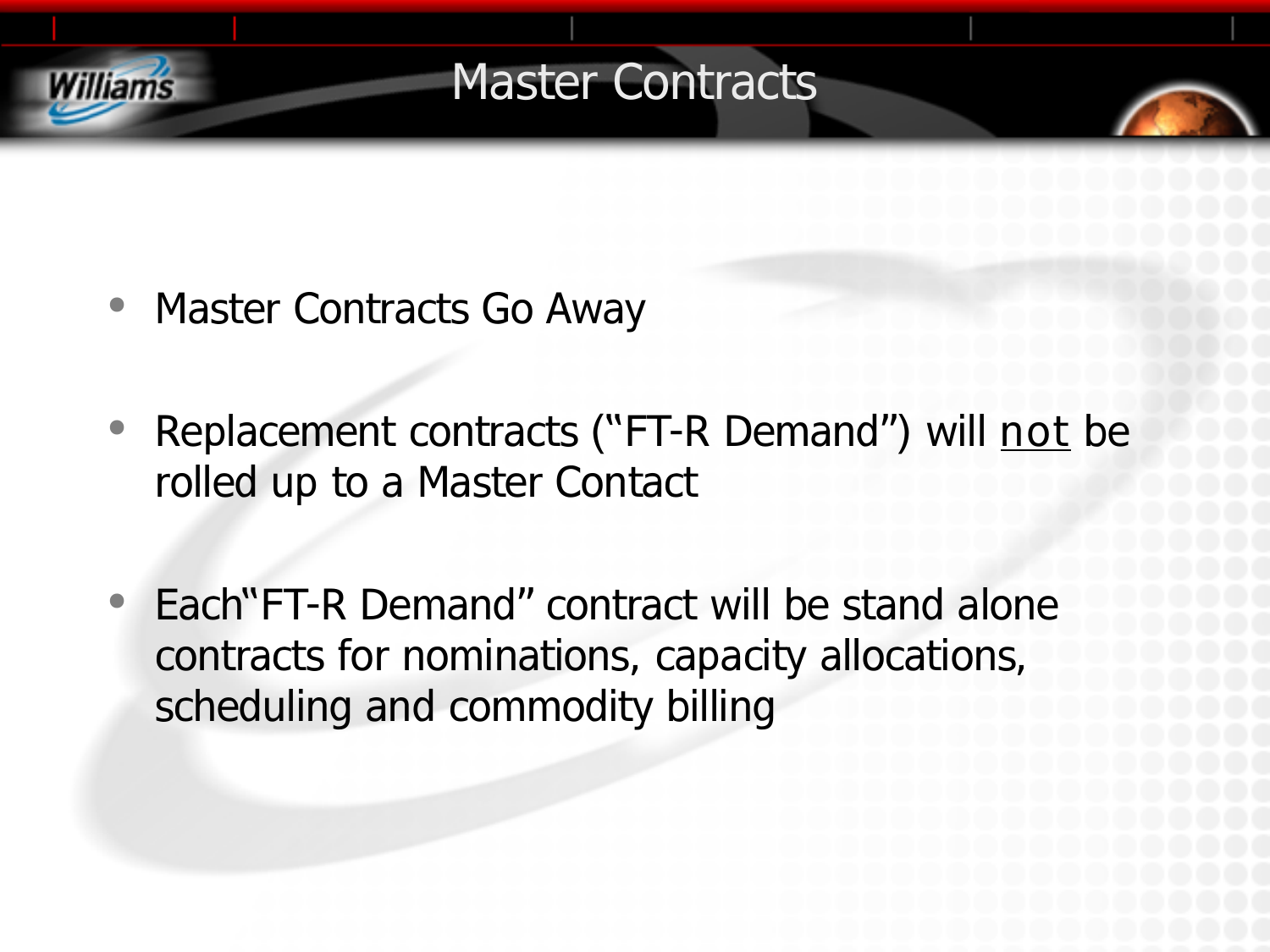

# Master Contracts
Master Contracts Go Away

Replacement contracts (“FT-R Demand”) will not be rolled up to a Master Contact

Each“FT-R Demand” contract will be stand alone contracts for nominations, capacity allocations, scheduling and commodity billing